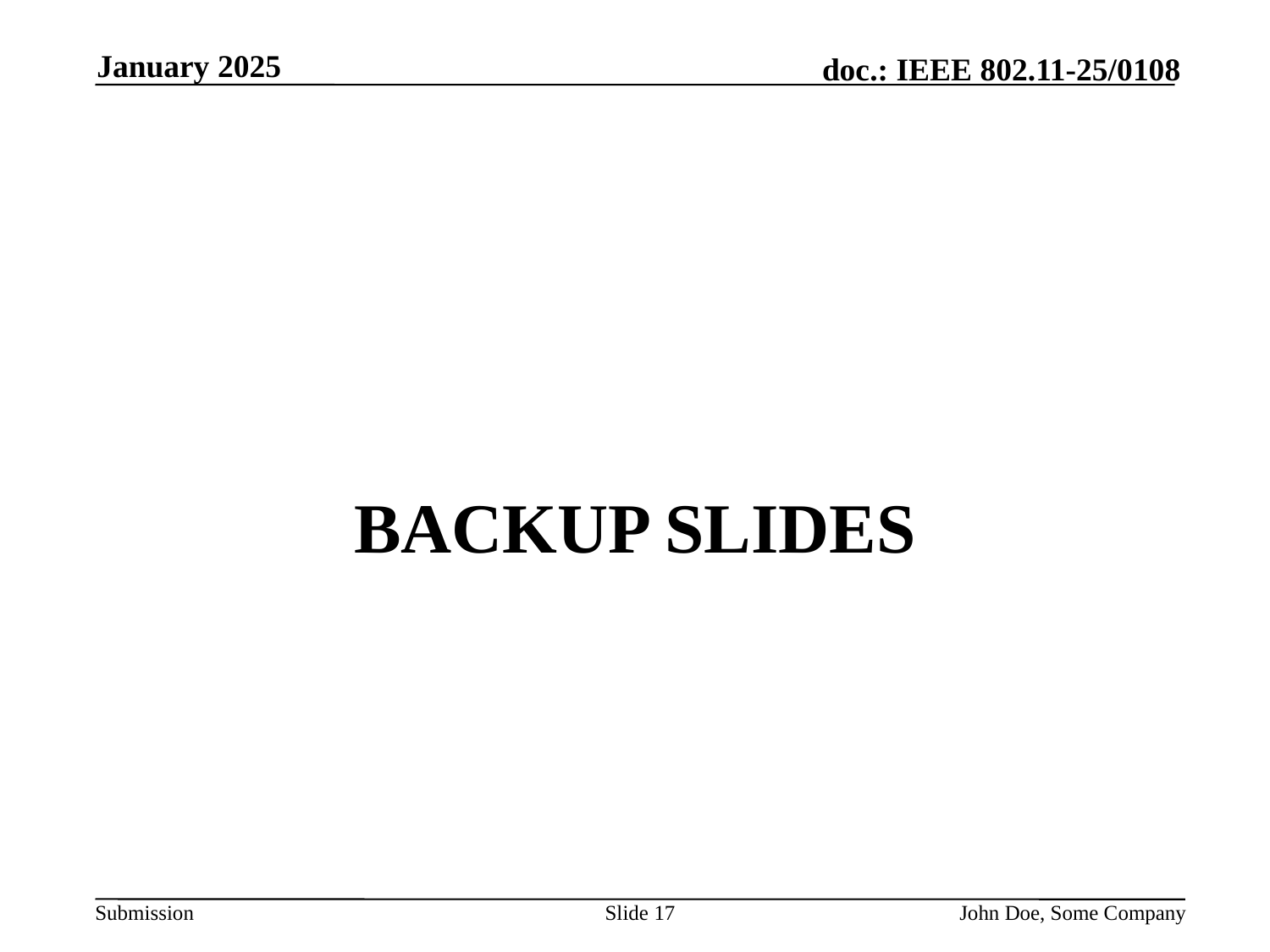

January 2025
# Backup Slides
Slide 17
John Doe, Some Company